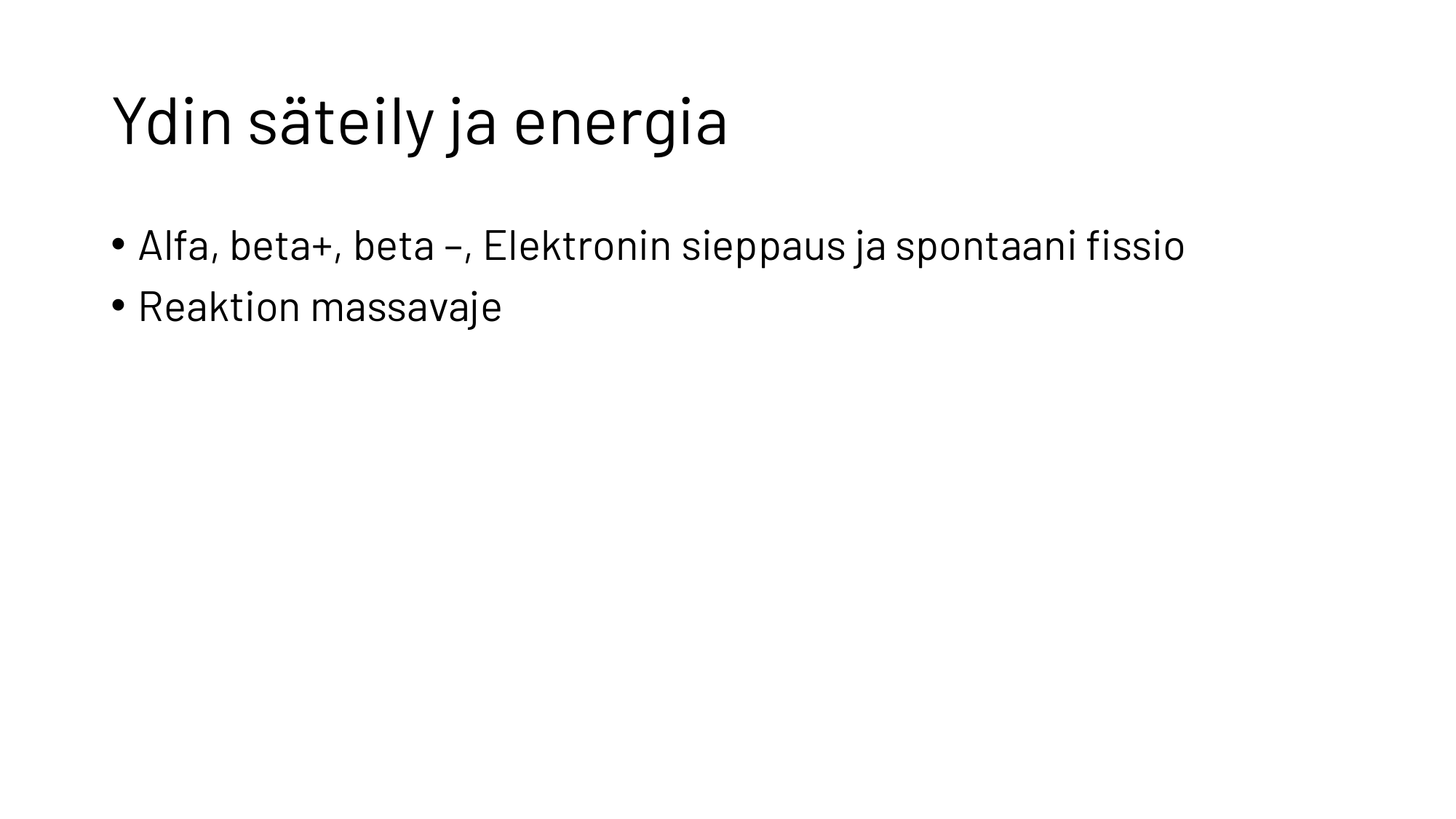

# Ydin säteily ja energia
Alfa, beta+, beta –, Elektronin sieppaus ja spontaani fissio
Reaktion massavaje